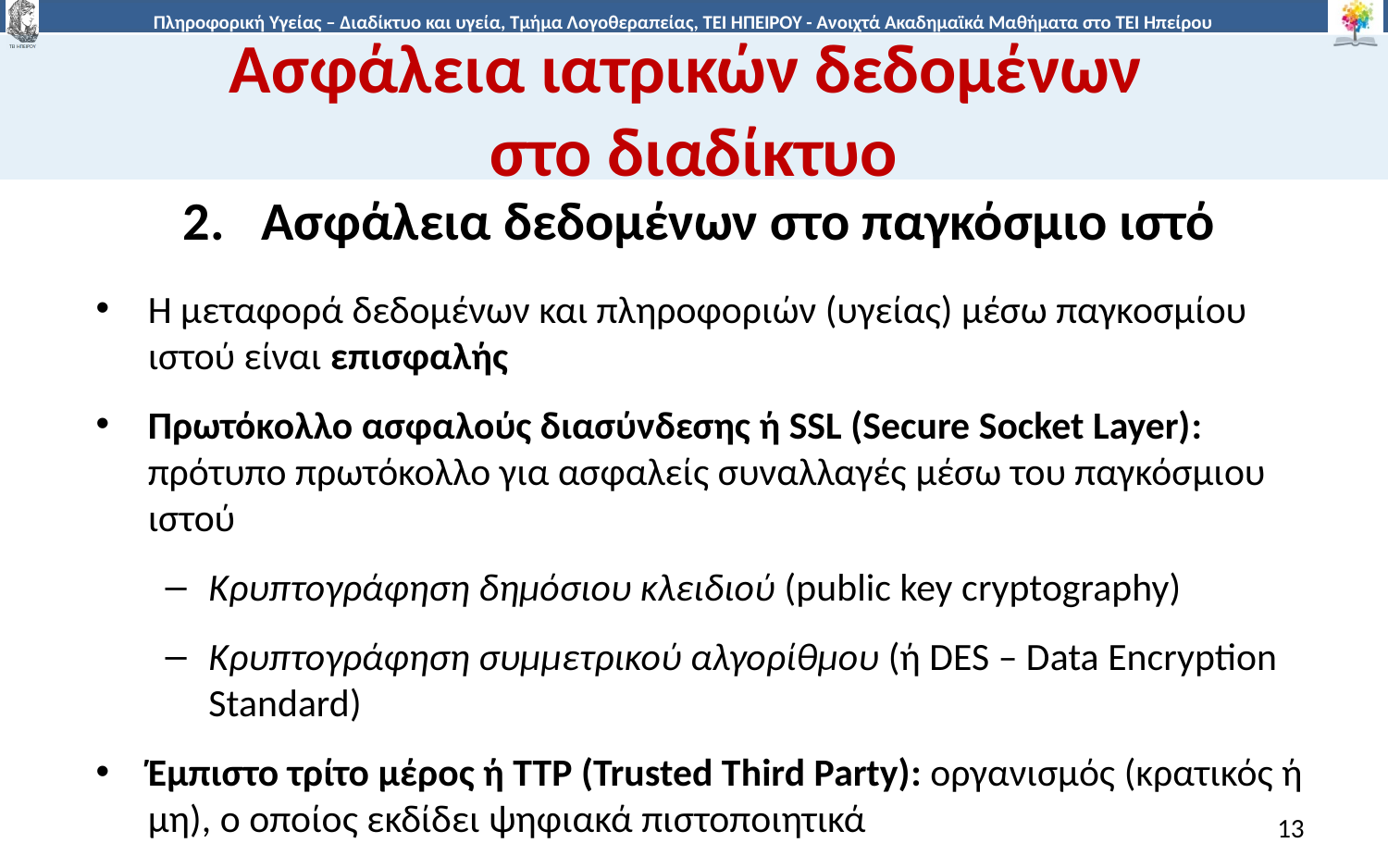

# Ασφάλεια ιατρικών δεδομένων στο διαδίκτυο
Ασφάλεια δεδομένων στο παγκόσμιο ιστό
Η μεταφορά δεδομένων και πληροφοριών (υγείας) μέσω παγκοσμίου ιστού είναι επισφαλής
Πρωτόκολλο ασφαλούς διασύνδεσης ή SSL (Secure Socket Layer): πρότυπο πρωτόκολλο για ασφαλείς συναλλαγές μέσω του παγκόσμιου ιστού
Kρυπτογράφηση δημόσιου κλειδιού (public key cryptography)
Kρυπτογράφηση συμμετρικού αλγορίθμου (ή DES – Data Encryption Standard)
Έμπιστο τρίτο μέρος ή TTP (Trusted Third Party): οργανισμός (κρατικός ή μη), ο οποίος εκδίδει ψηφιακά πιστοποιητικά
13